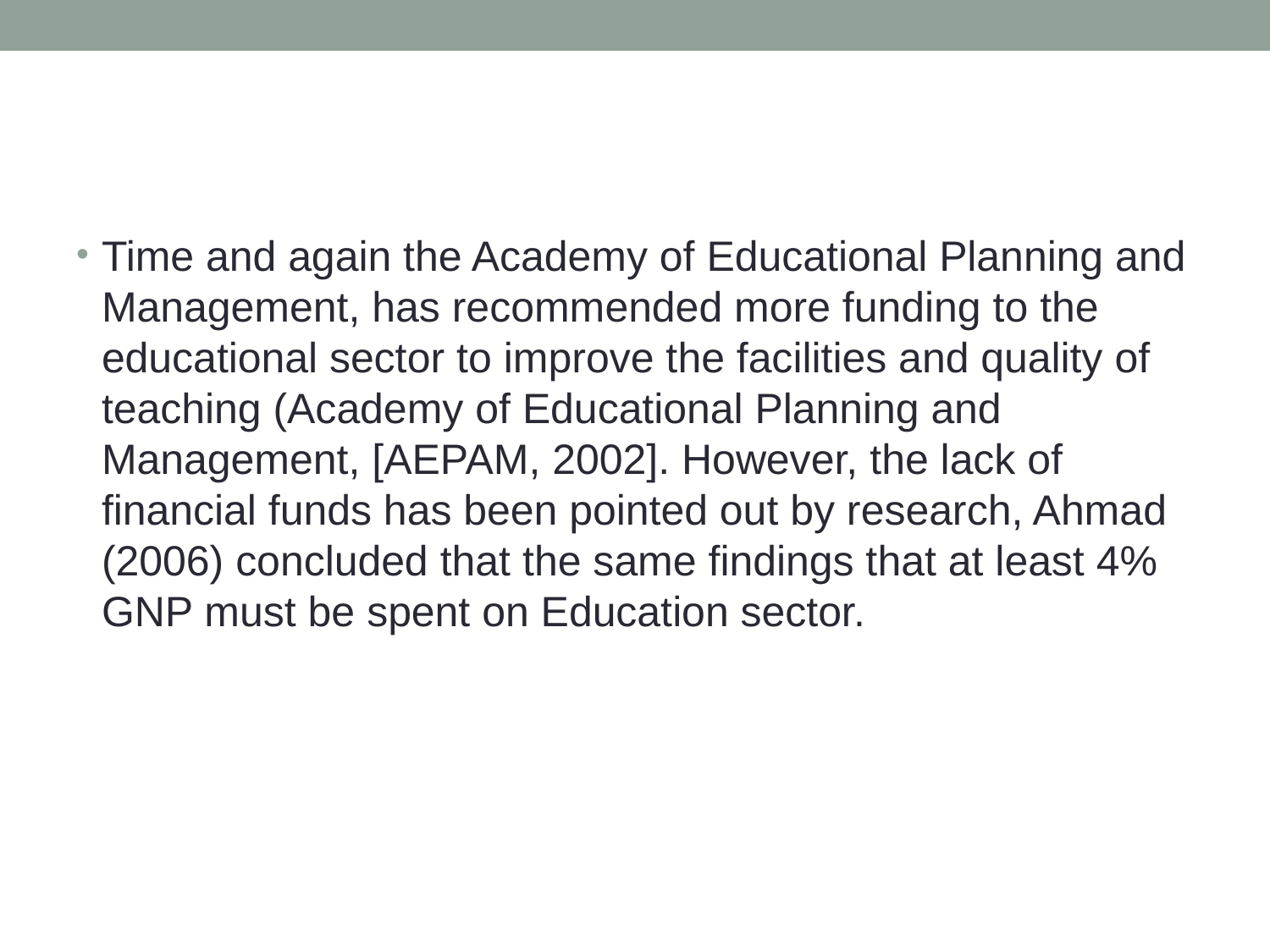

#
Time and again the Academy of Educational Planning and Management, has recommended more funding to the educational sector to improve the facilities and quality of teaching (Academy of Educational Planning and Management, [AEPAM, 2002]. However, the lack of financial funds has been pointed out by research, Ahmad (2006) concluded that the same findings that at least 4% GNP must be spent on Education sector.